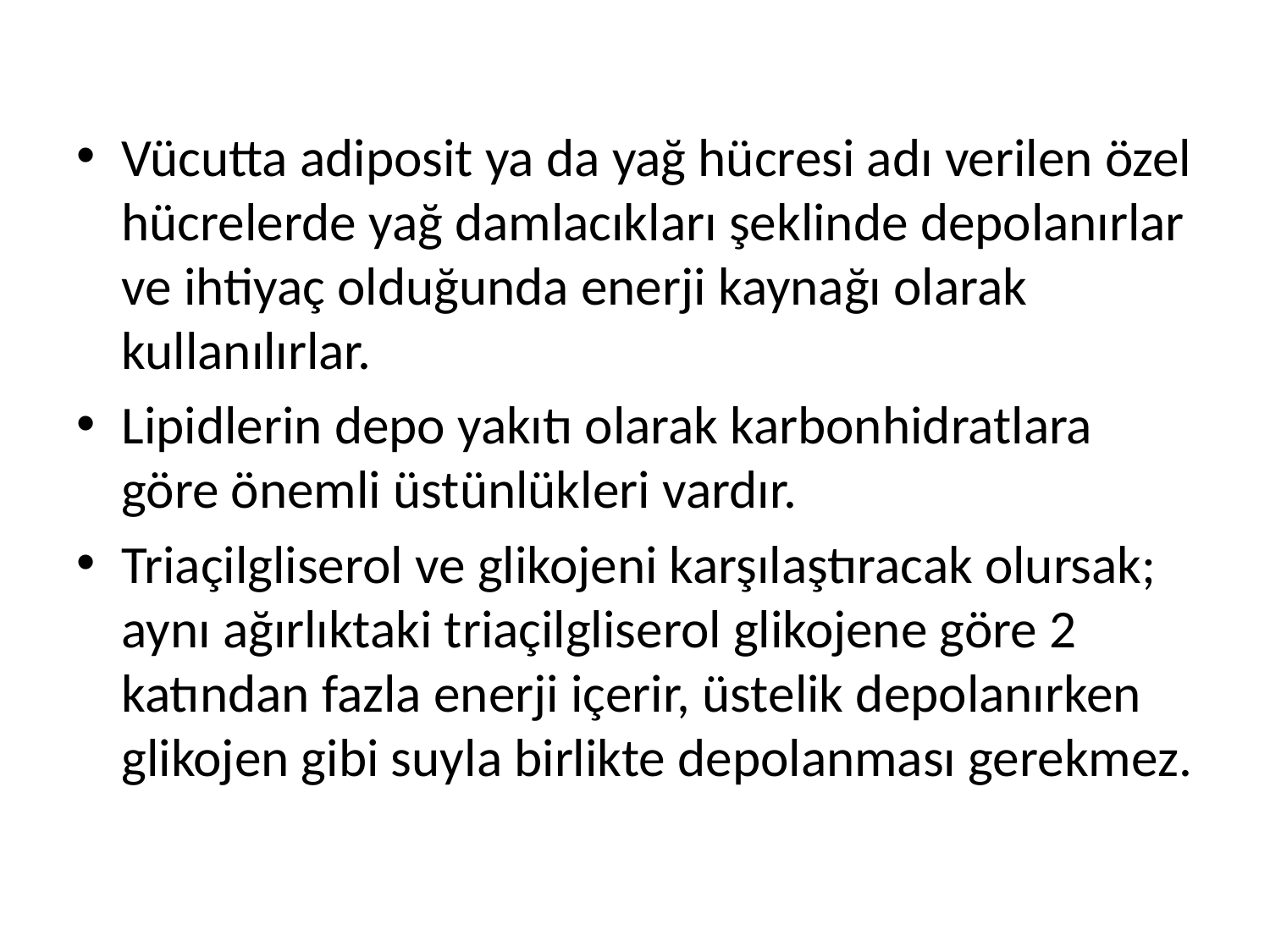

Vücutta adiposit ya da yağ hücresi adı verilen özel hücrelerde yağ damlacıkları şeklinde depolanırlar ve ihtiyaç olduğunda enerji kaynağı olarak kullanılırlar.
Lipidlerin depo yakıtı olarak karbonhidratlara göre önemli üstünlükleri vardır.
Triaçilgliserol ve glikojeni karşılaştıracak olursak; aynı ağırlıktaki triaçilgliserol glikojene göre 2 katından fazla enerji içerir, üstelik depolanırken glikojen gibi suyla birlikte depolanması gerekmez.